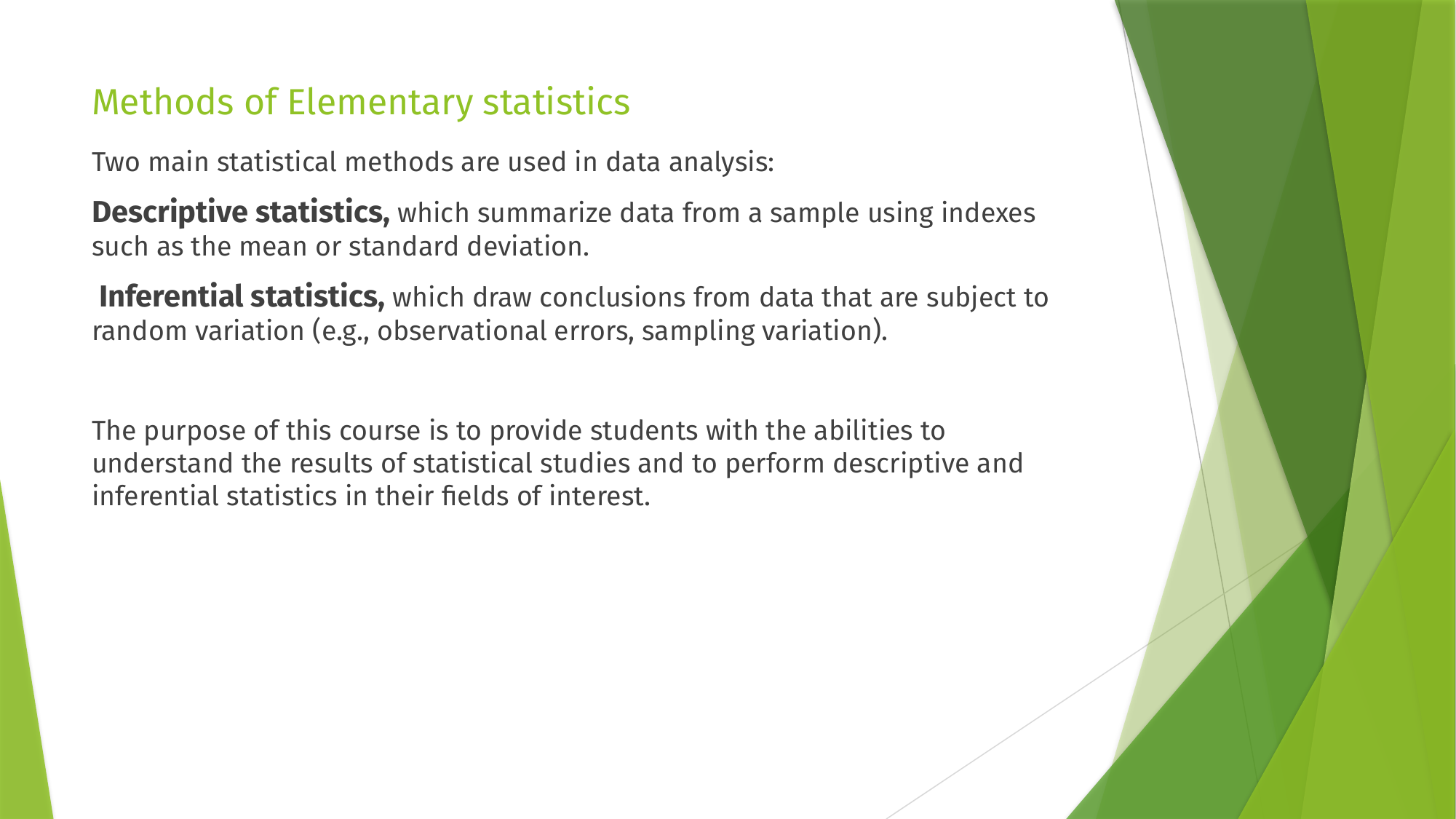

# Methods of Elementary statistics
Two main statistical methods are used in data analysis:
Descriptive statistics, which summarize data from a sample using indexes such as the mean or standard deviation.
 Inferential statistics, which draw conclusions from data that are subject to random variation (e.g., observational errors, sampling variation).

The purpose of this course is to provide students with the abilities to understand the results of statistical studies and to perform descriptive and inferential statistics in their fields of interest.